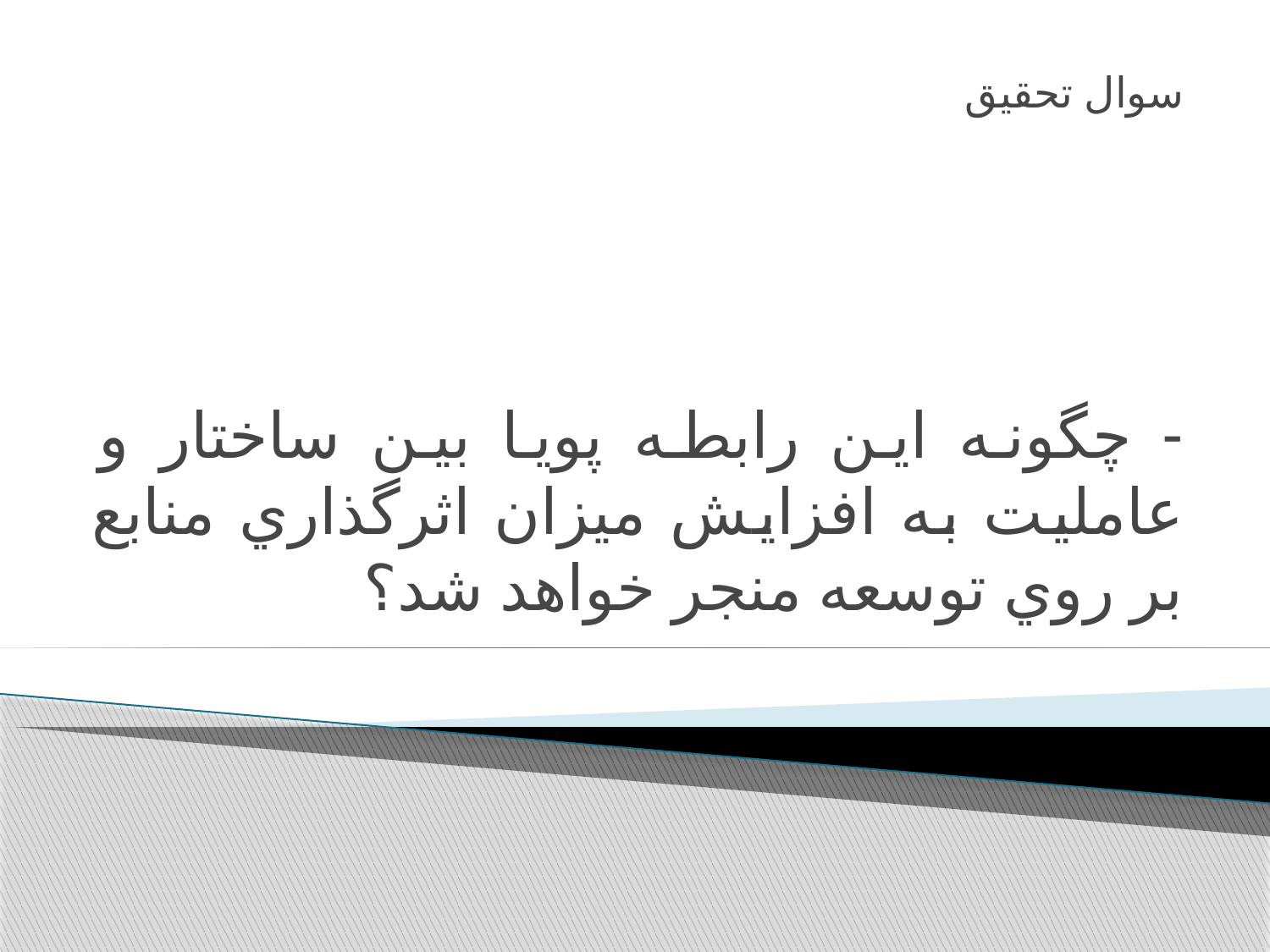

سوال تحقیق

- چگونه اين رابطه پويا بين ساختار و عامليت به افزايش ميزان اثرگذاري منابع بر روي توسعه منجر خواهد شد؟